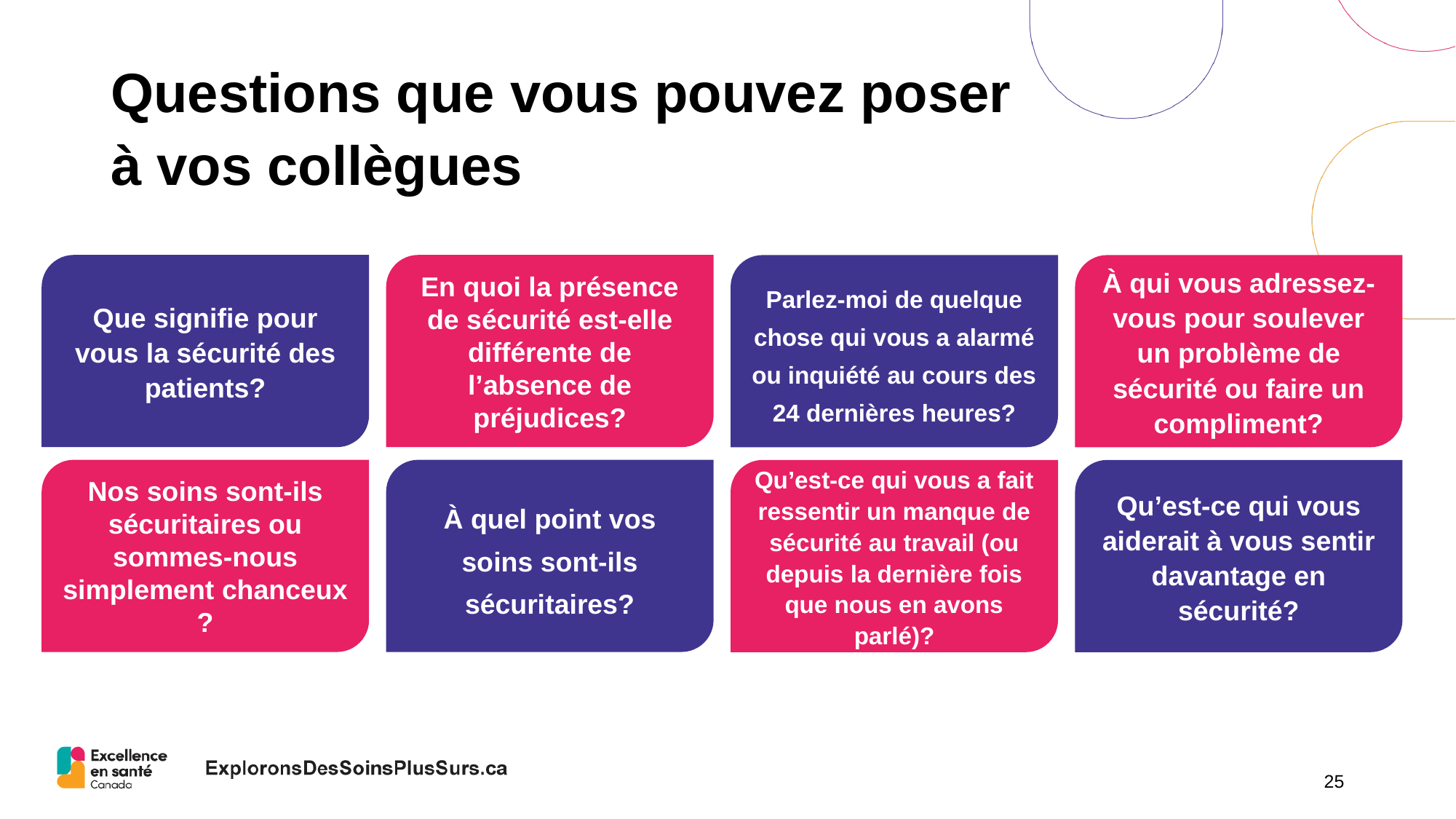

# Questions que vous pouvez poser à vos collègues
Que signifie pour vous la sécurité des patients?
En quoi la présence de sécurité est-elle différente de l’absence de préjudices?
Parlez-moi de quelque chose qui vous a alarmé ou inquiété au cours des 24 dernières heures?
À qui vous adressez-vous pour soulever un problème de sécurité ou faire un compliment?
Nos soins sont-ils sécuritaires ou sommes-nous simplement chanceux ?
À quel point vos soins sont-ils sécuritaires?
Qu’est-ce qui vous a fait ressentir un manque de sécurité au travail (ou depuis la dernière fois que nous en avons parlé)?
Qu’est-ce qui vous aiderait à vous sentir davantage en sécurité?
25